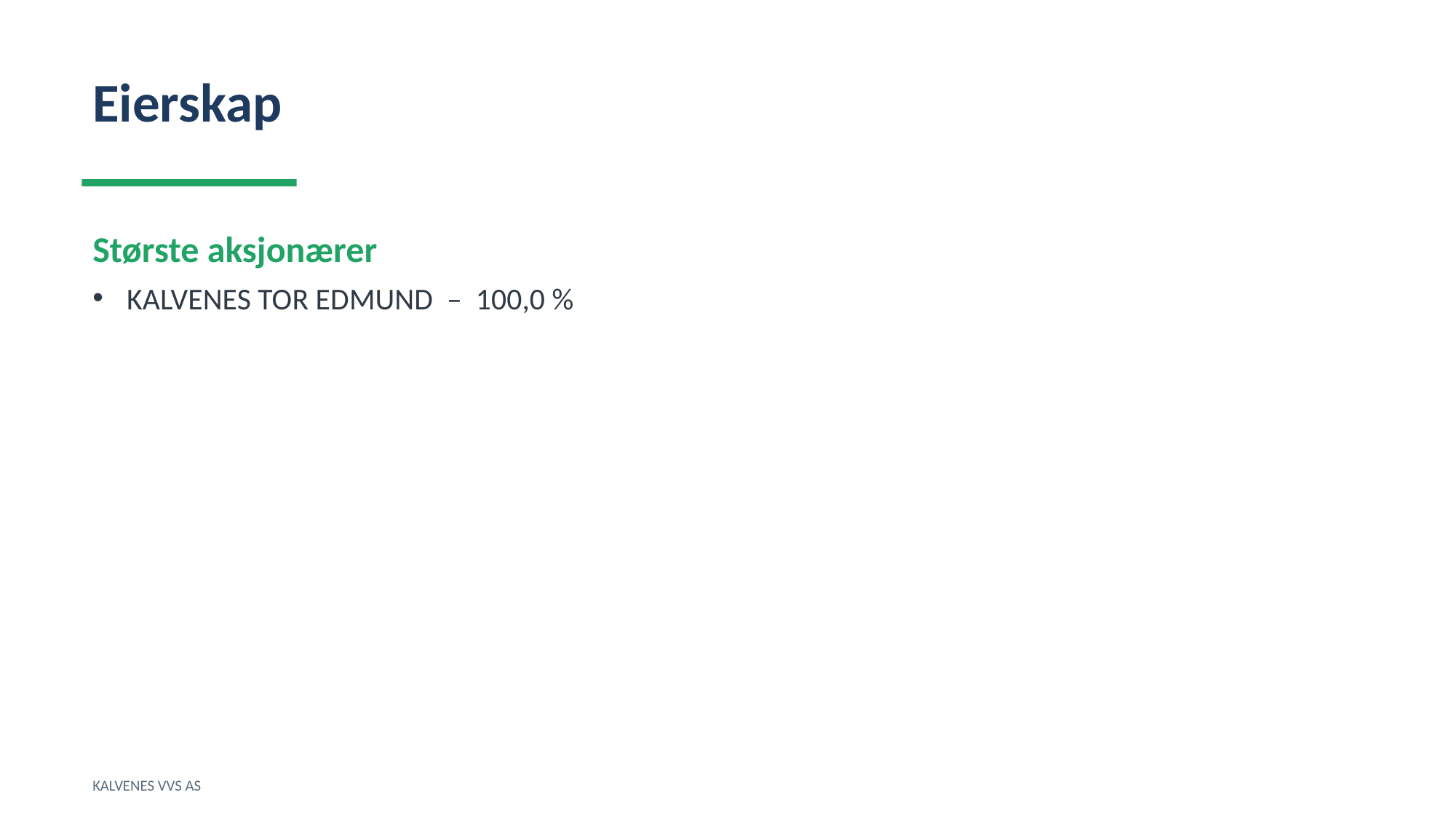

Eierskap

Største aksjonærer
KALVENES TOR EDMUND  –  100,0 %
KALVENES VVS AS